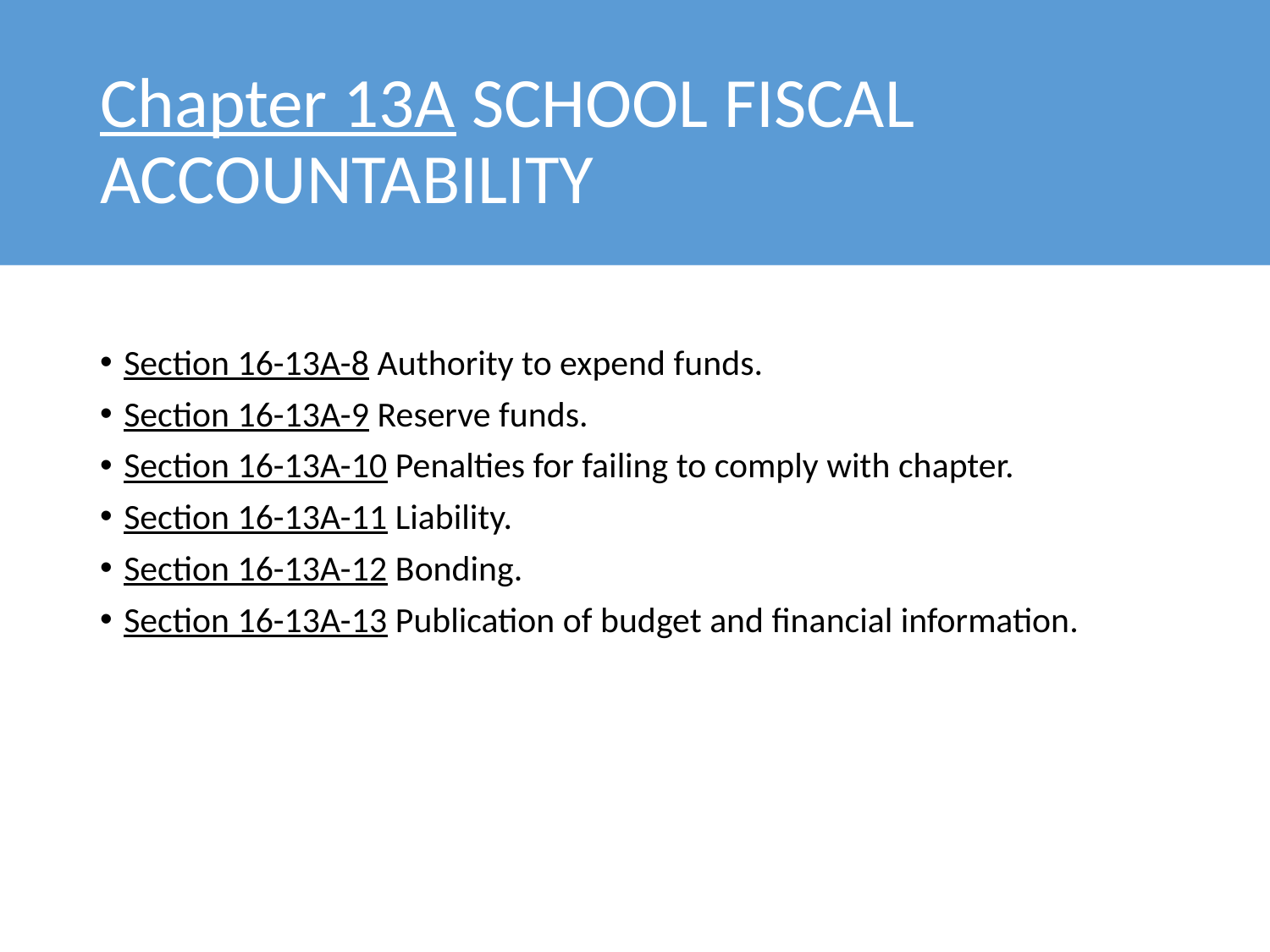

# Chapter 13A SCHOOL FISCAL ACCOUNTABILITY
Section 16-13A-8 Authority to expend funds.
Section 16-13A-9 Reserve funds.
Section 16-13A-10 Penalties for failing to comply with chapter.
Section 16-13A-11 Liability.
Section 16-13A-12 Bonding.
Section 16-13A-13 Publication of budget and financial information.